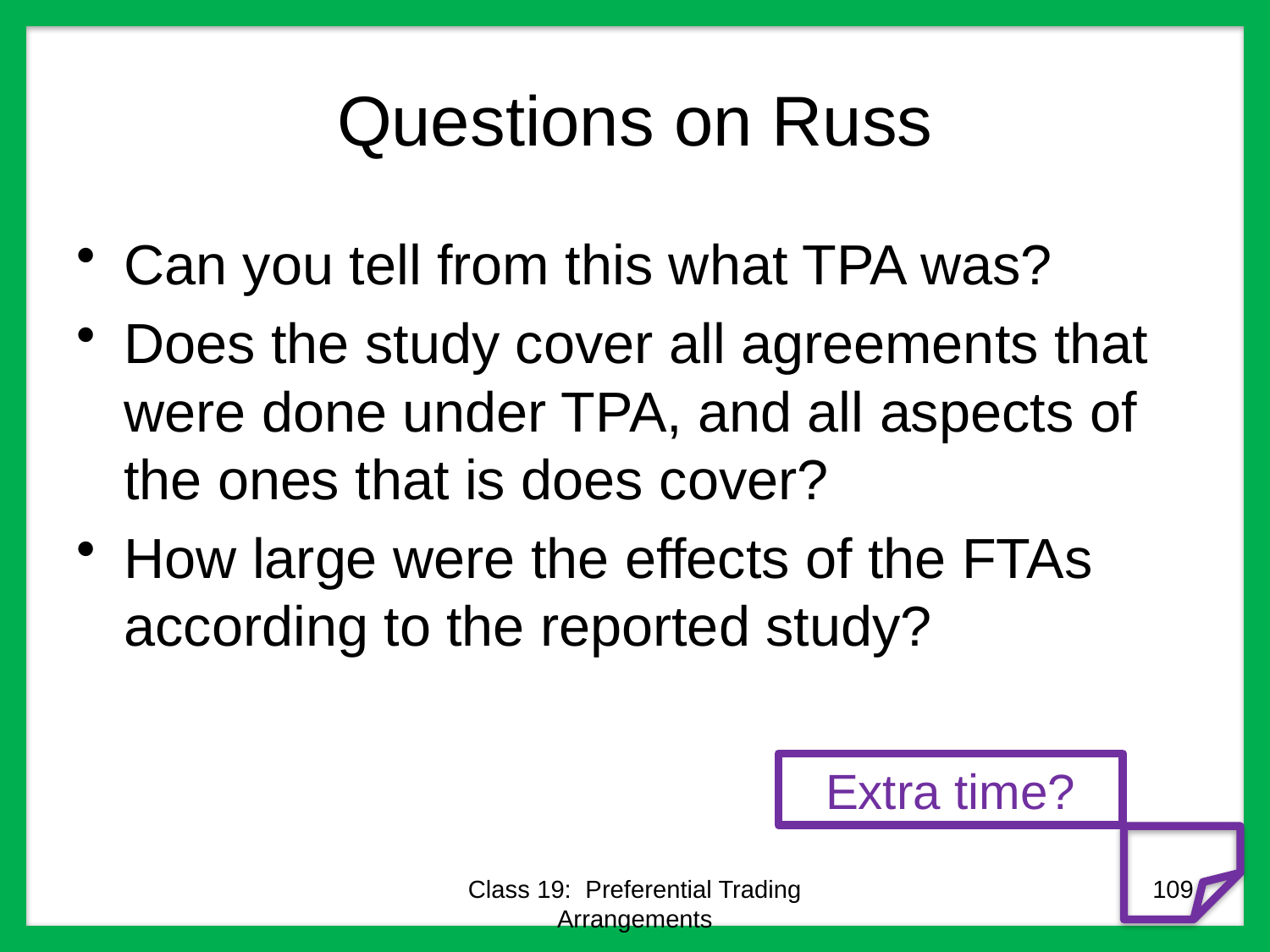

# Questions on Russ
Can you tell from this what TPA was?
Does the study cover all agreements that were done under TPA, and all aspects of the ones that is does cover?
How large were the effects of the FTAs according to the reported study?
Extra time?

Class 19:  Preferential Trading Arrangements
109